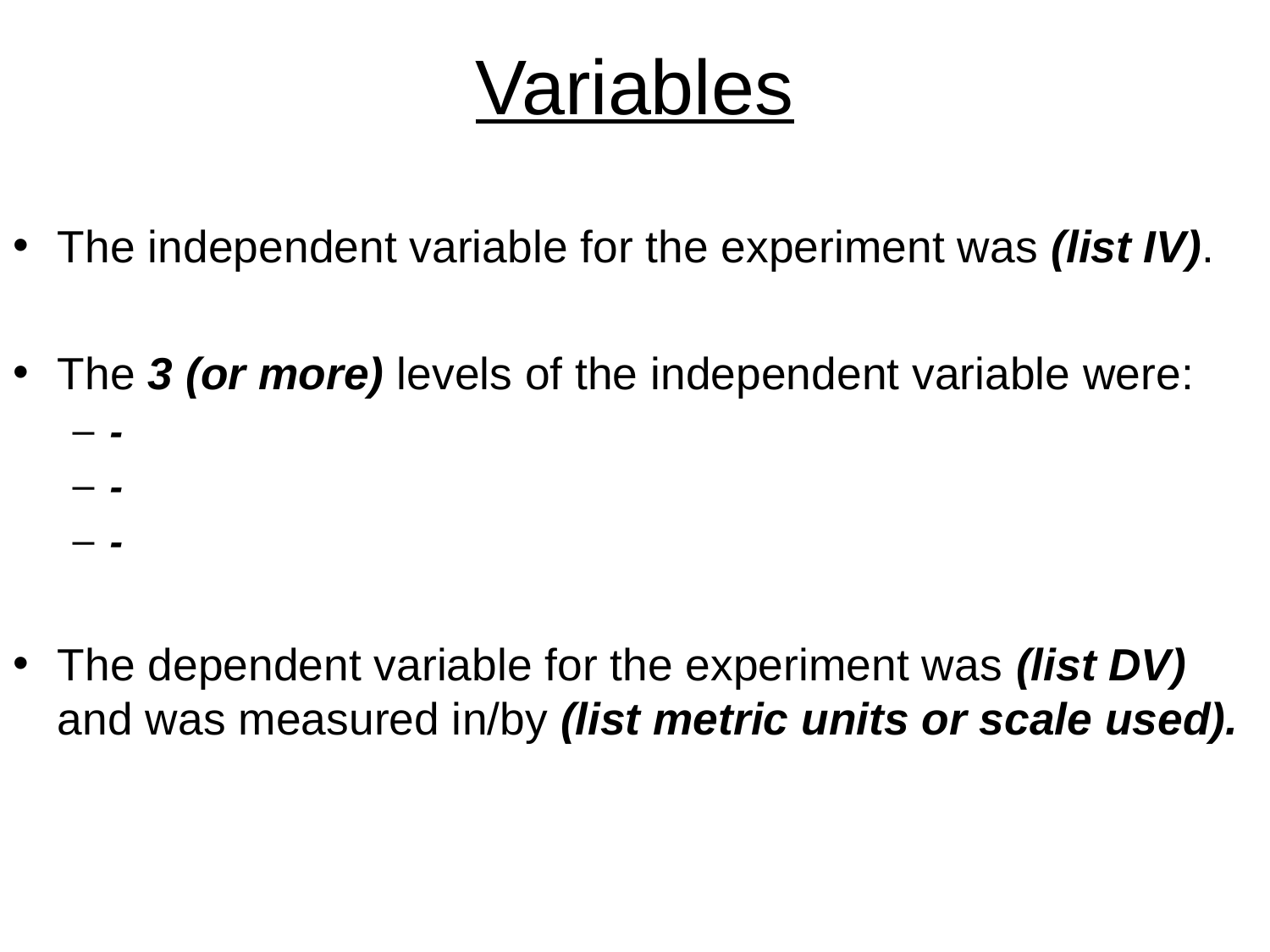

# Variables
The independent variable for the experiment was (list IV).

The 3 (or more) levels of the independent variable were:
-
-
-

The dependent variable for the experiment was (list DV) and was measured in/by (list metric units or scale used).